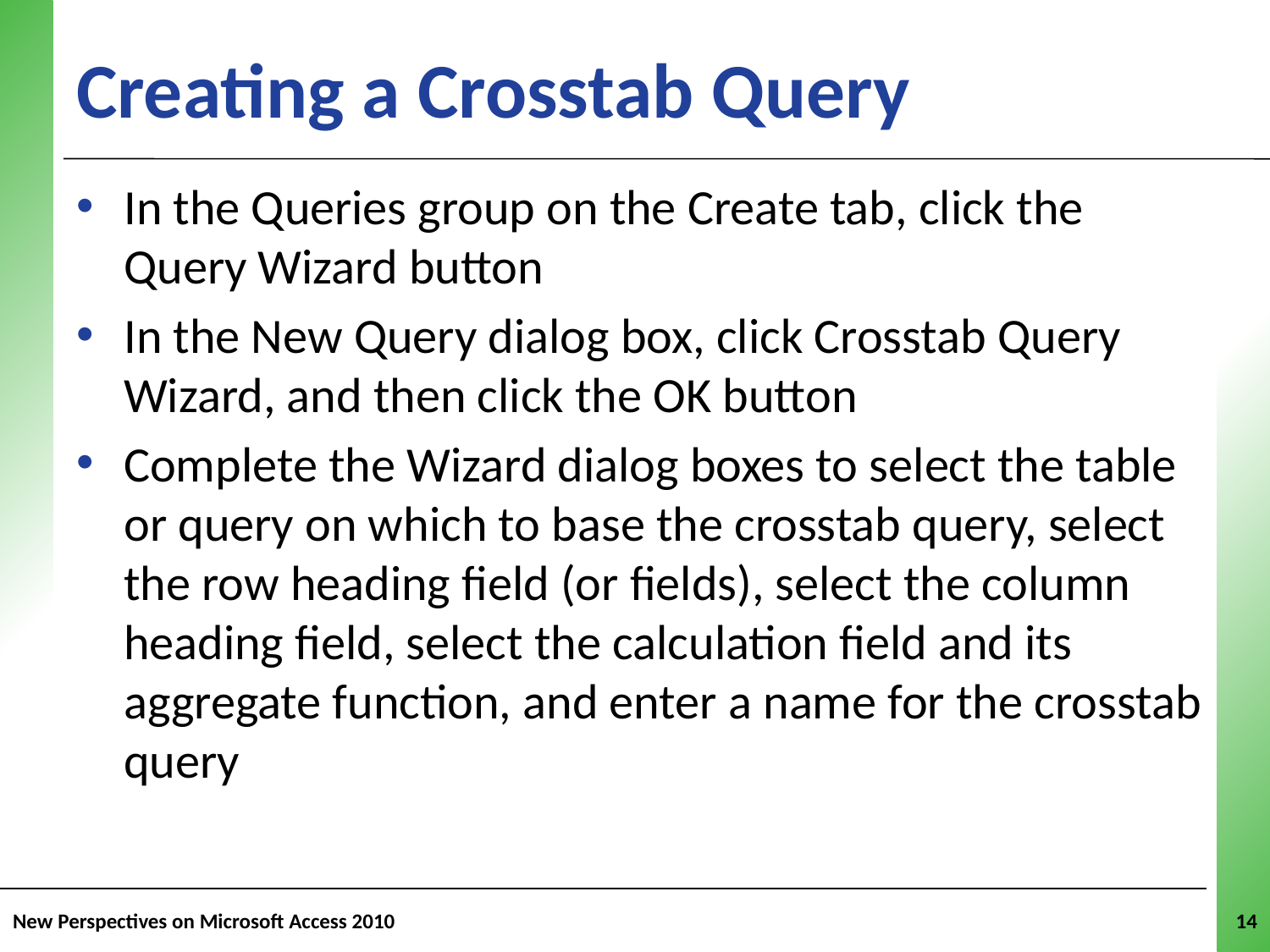

# Creating a Crosstab Query
In the Queries group on the Create tab, click the Query Wizard button
In the New Query dialog box, click Crosstab Query Wizard, and then click the OK button
Complete the Wizard dialog boxes to select the table or query on which to base the crosstab query, select the row heading field (or fields), select the column heading field, select the calculation field and its aggregate function, and enter a name for the crosstab query
New Perspectives on Microsoft Access 2010
14